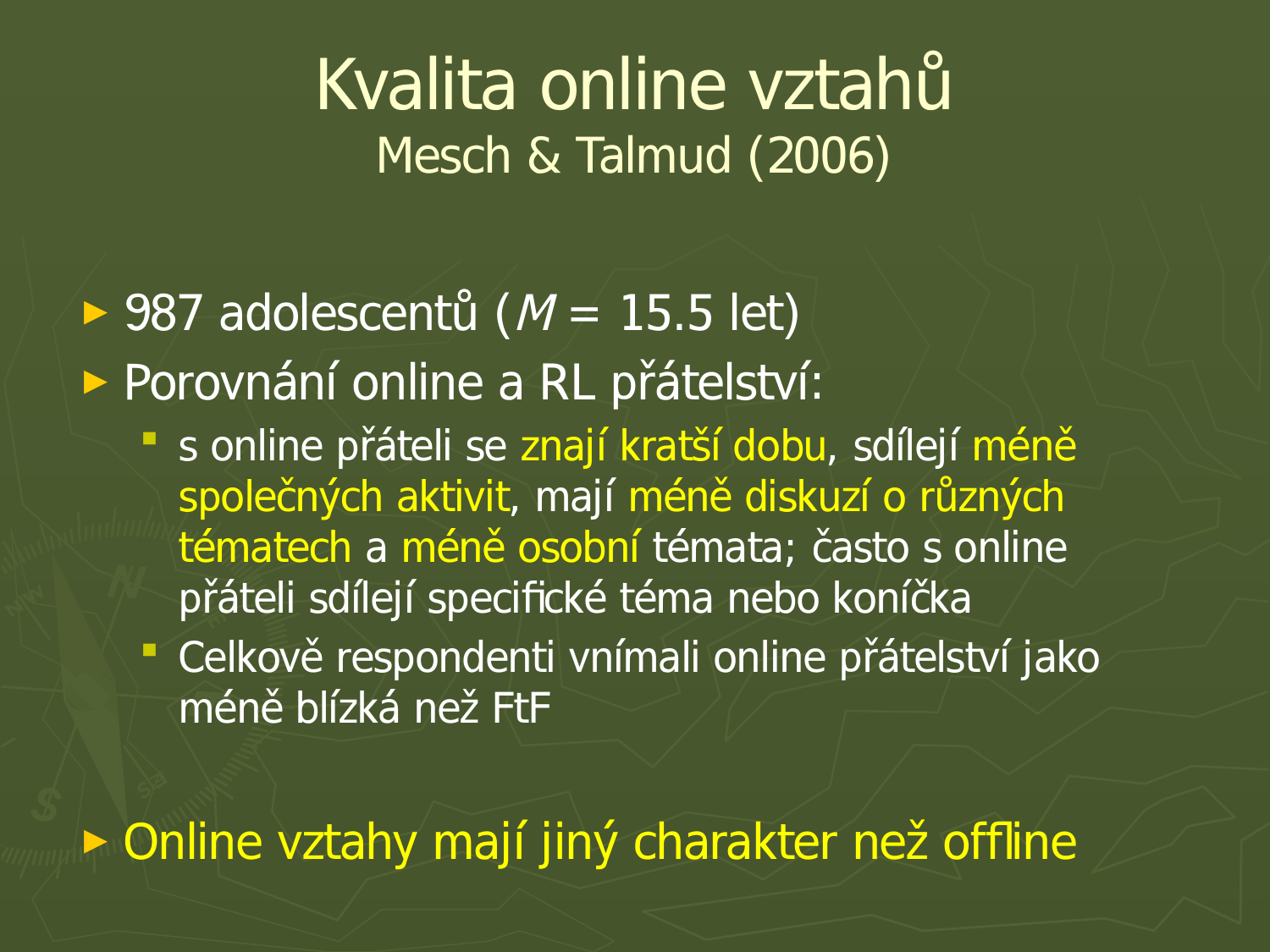

# Kvalita online vztahů Mesch & Talmud (2006)
987 adolescentů (M = 15.5 let)
Porovnání online a RL přátelství:
s online přáteli se znají kratší dobu, sdílejí méně společných aktivit, mají méně diskuzí o různých tématech a méně osobní témata; často s online přáteli sdílejí specifické téma nebo koníčka
Celkově respondenti vnímali online přátelství jako méně blízká než FtF

Online vztahy mají jiný charakter než offline